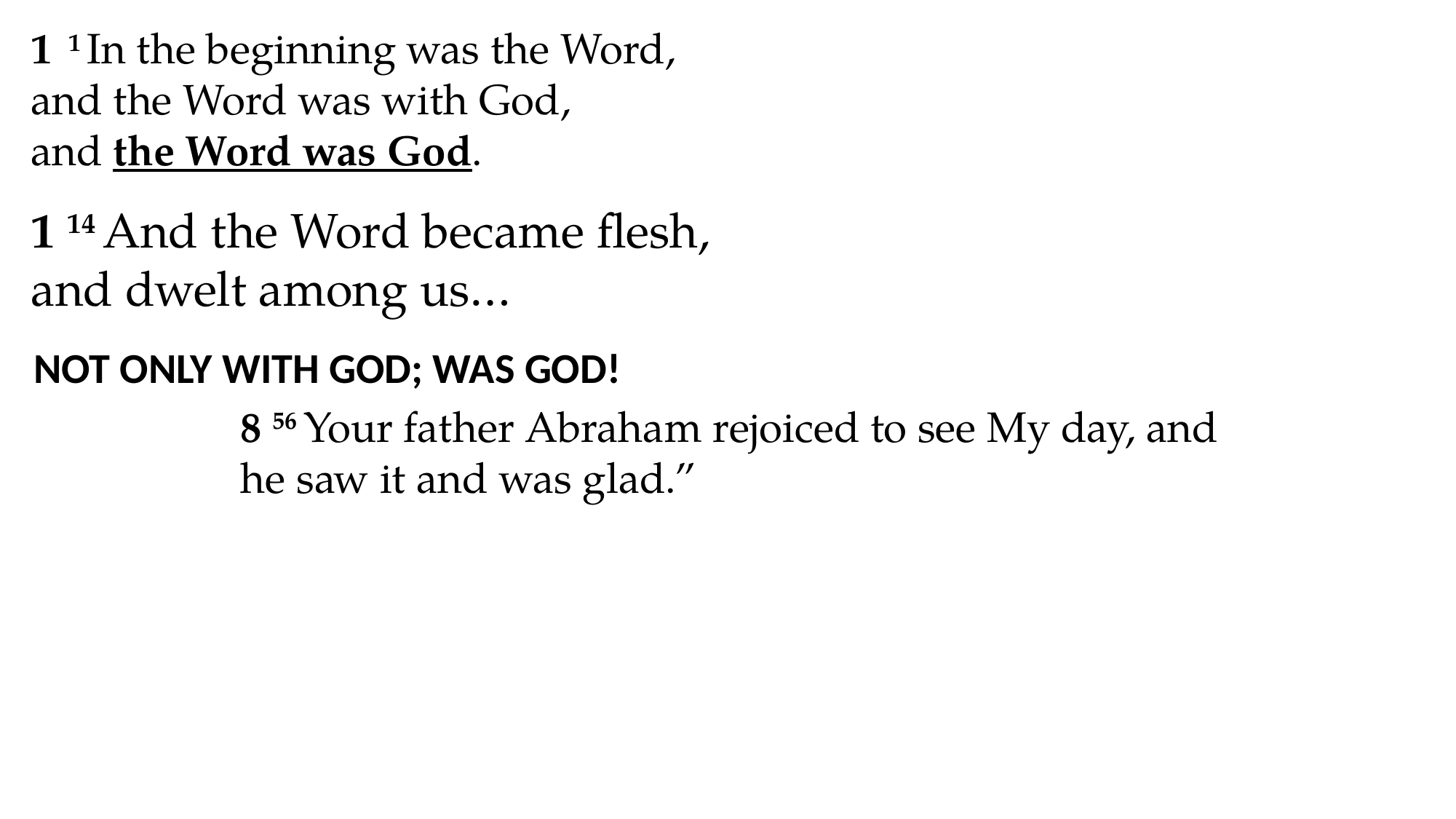

1  1 In the beginning was the Word, and the Word was with God, and the Word was God.
1 14 And the Word became flesh, and dwelt among us…
NOT ONLY WITH GOD; WAS GOD!
8 56 Your father Abraham rejoiced to see My day, and he saw it and was glad.”